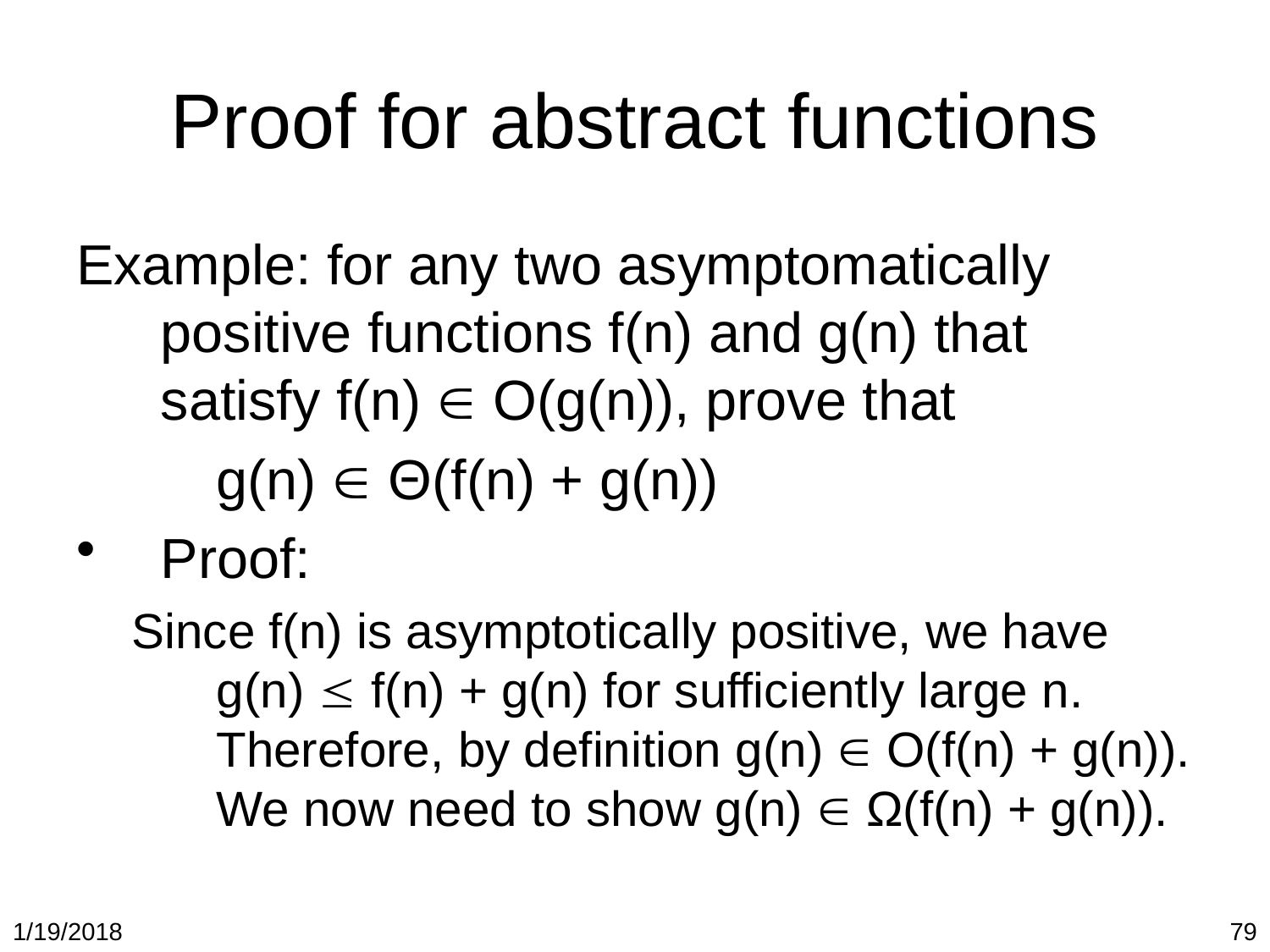

# Proof for abstract functions
Example: for any two asymptomatically positive functions f(n) and g(n) that satisfy f(n) ∈ O(g(n)), prove that
	g(n) ∈ Θ(f(n) + g(n))
Proof:
Since f(n) is asymptotically positive, we have g(n) ≤ f(n) + g(n) for sufficiently large n. Therefore, by definition g(n) ∈ O(f(n) + g(n)). We now need to show g(n) ∈ Ω(f(n) + g(n)).

1/19/2018
79